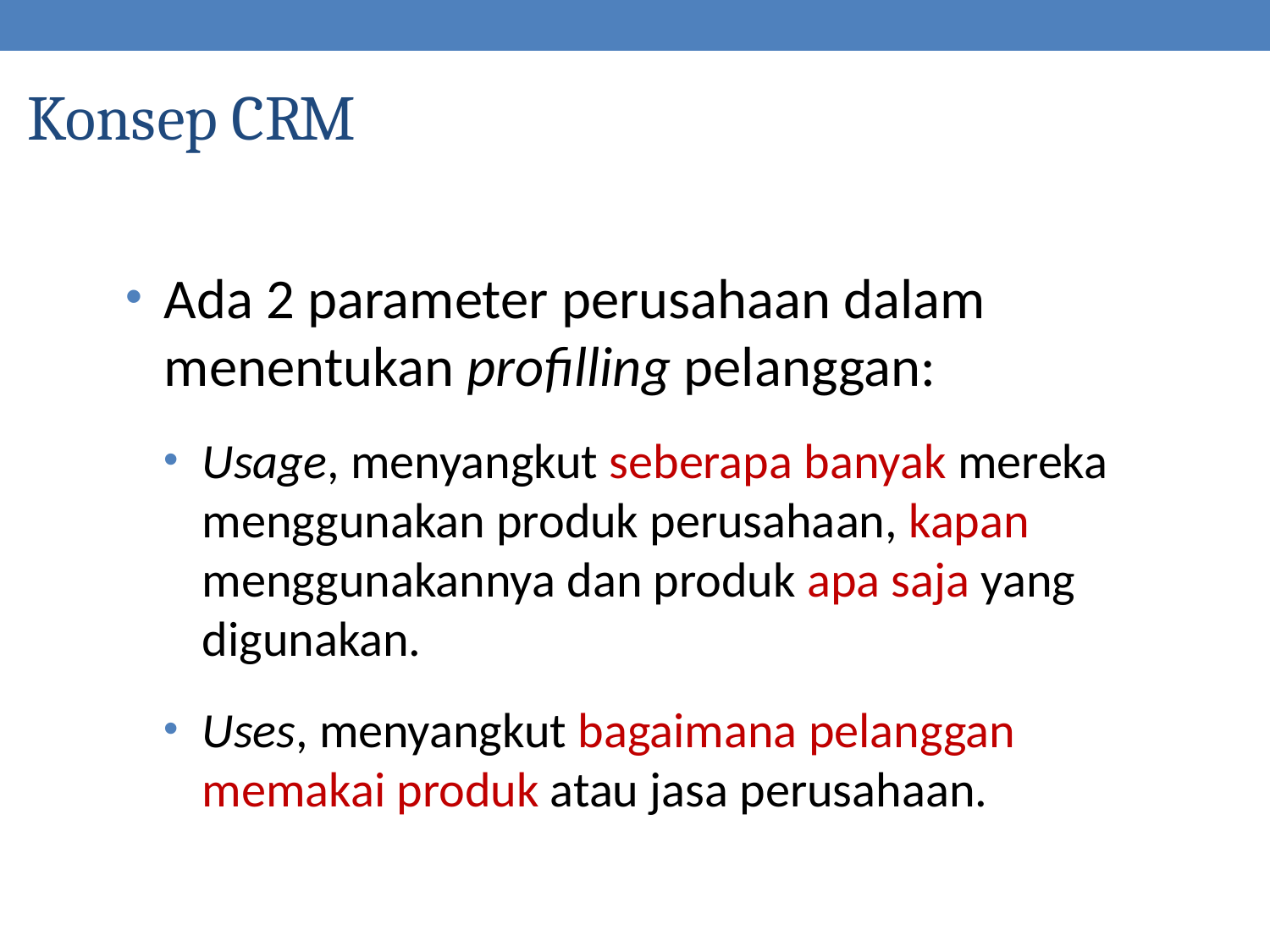

Konsep CRM
Ada 2 parameter perusahaan dalam menentukan profilling pelanggan:
Usage, menyangkut seberapa banyak mereka menggunakan produk perusahaan, kapan menggunakannya dan produk apa saja yang digunakan.
Uses, menyangkut bagaimana pelanggan memakai produk atau jasa perusahaan.